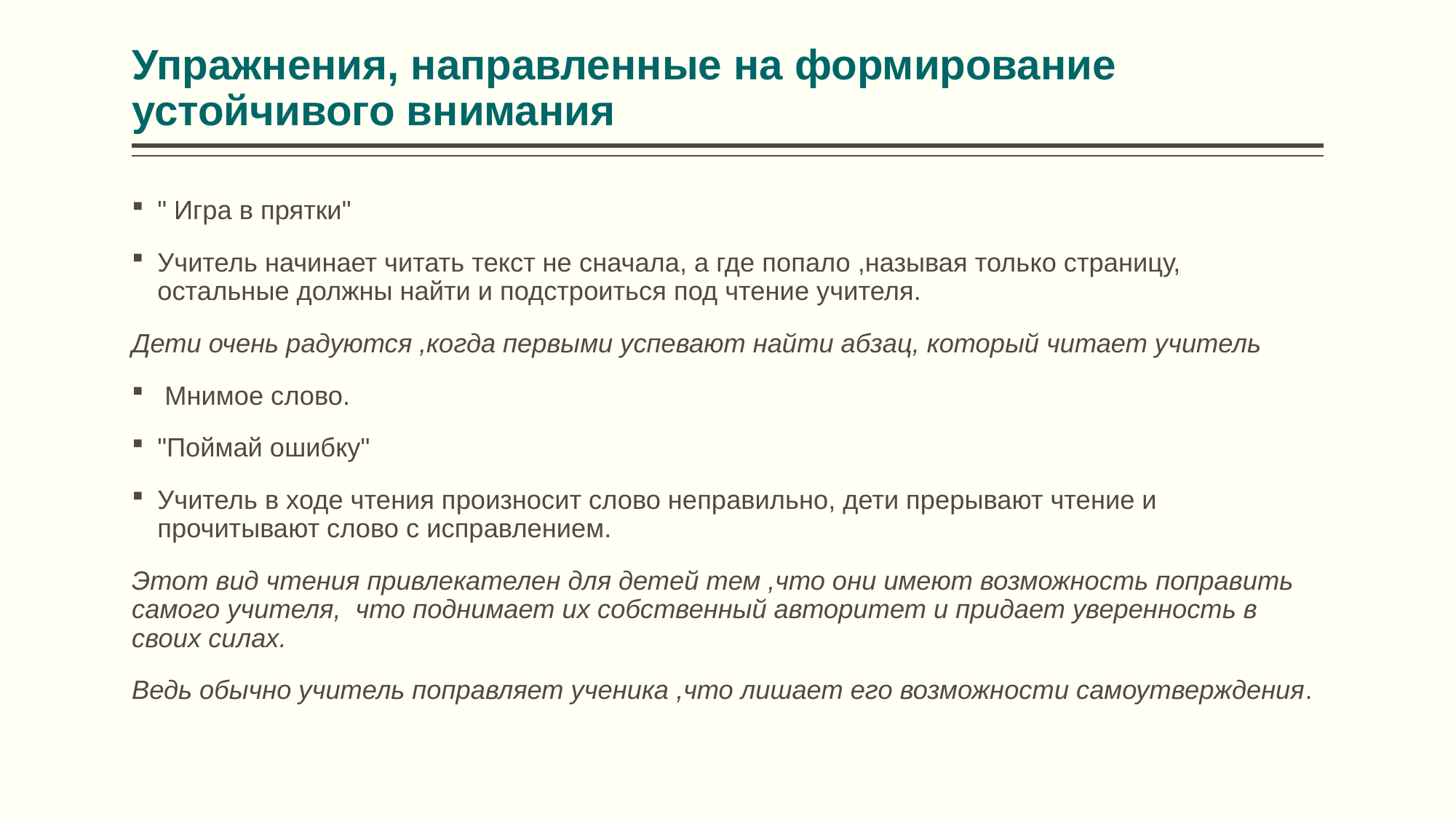

# Упражнения, направленные на формирование устойчивого внимания
" Игра в прятки"
Учитель начинает читать текст не сначала, а где попало ,называя только страницу,  остальные должны найти и подстроиться под чтение учителя.
Дети очень радуются ,когда первыми успевают найти абзац, который читает учитель
 Мнимое слово.
"Поймай ошибку"
Учитель в ходе чтения произносит слово неправильно, дети прерывают чтение и прочитывают слово с исправлением.
Этот вид чтения привлекателен для детей тем ,что они имеют возможность поправить самого учителя,  что поднимает их собственный авторитет и придает уверенность в своих силах.
Ведь обычно учитель поправляет ученика ,что лишает его возможности самоутверждения.